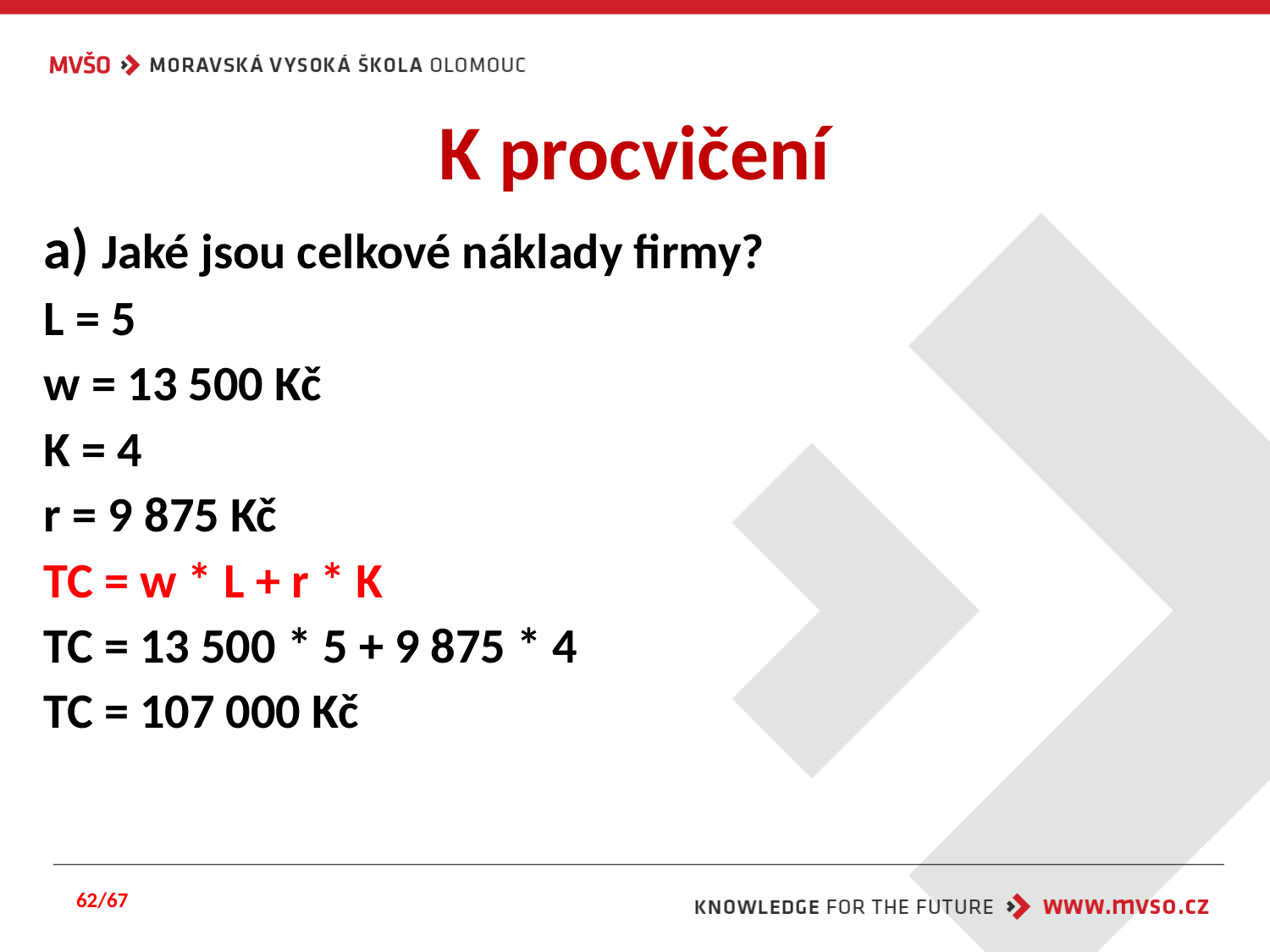

# K procvičení
a) Jaké jsou celkové náklady firmy?
L = 5
w = 13 500 Kč
K = 4
r = 9 875 Kč
TC = w * L + r * K
TC = 13 500 * 5 + 9 875 * 4
TC = 107 000 Kč

62/67